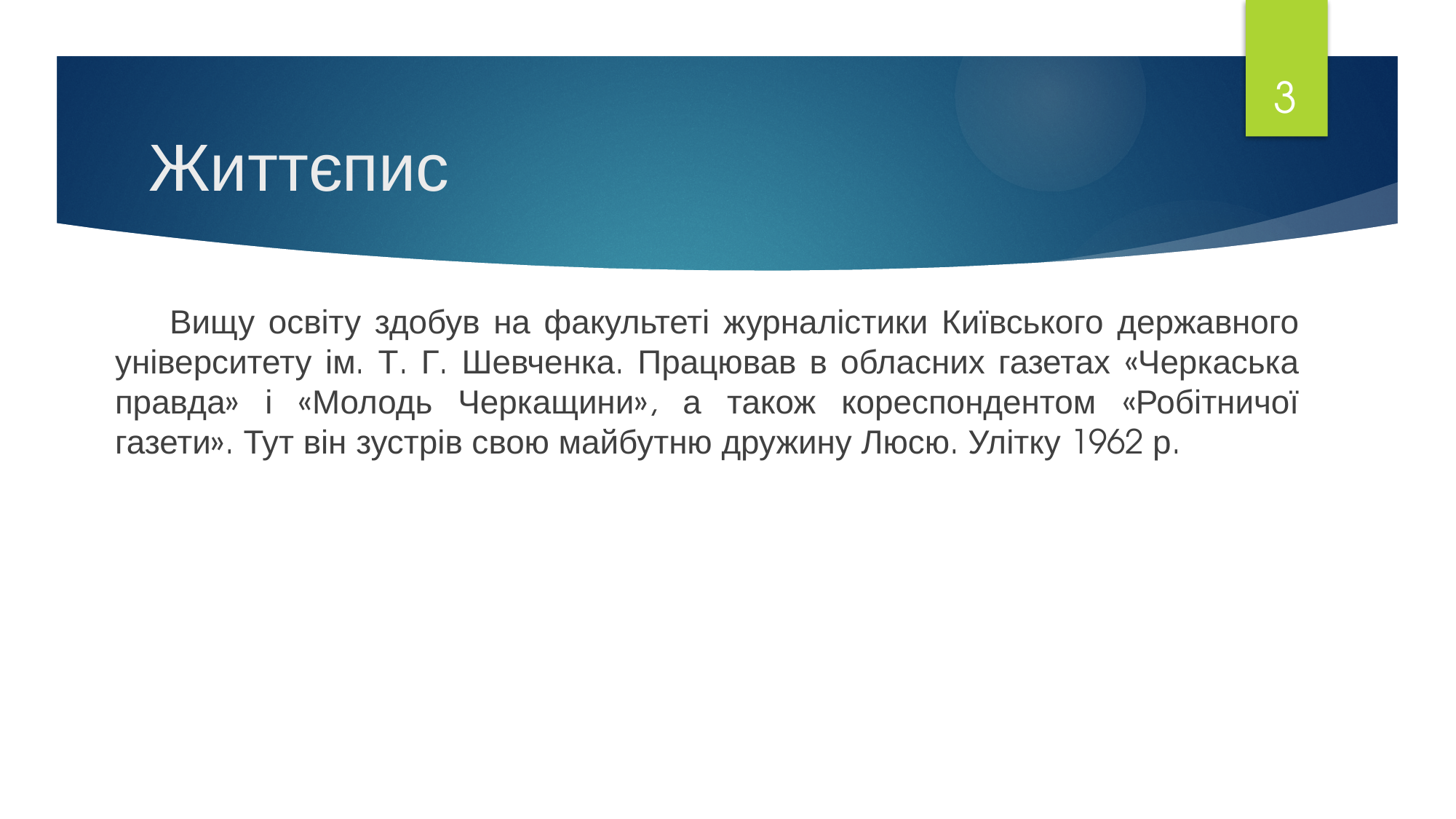

3
# Життєпис
Вищу освіту здобув на факультеті журналістики Київського державного університету ім. Т. Г. Шевченка. Працював в обласних газетах «Черкаська правда» і «Молодь Черкащини», а також кореспондентом «Робітничої газети». Тут він зустрів свою майбутню дружину Люсю. Улітку 1962 р.